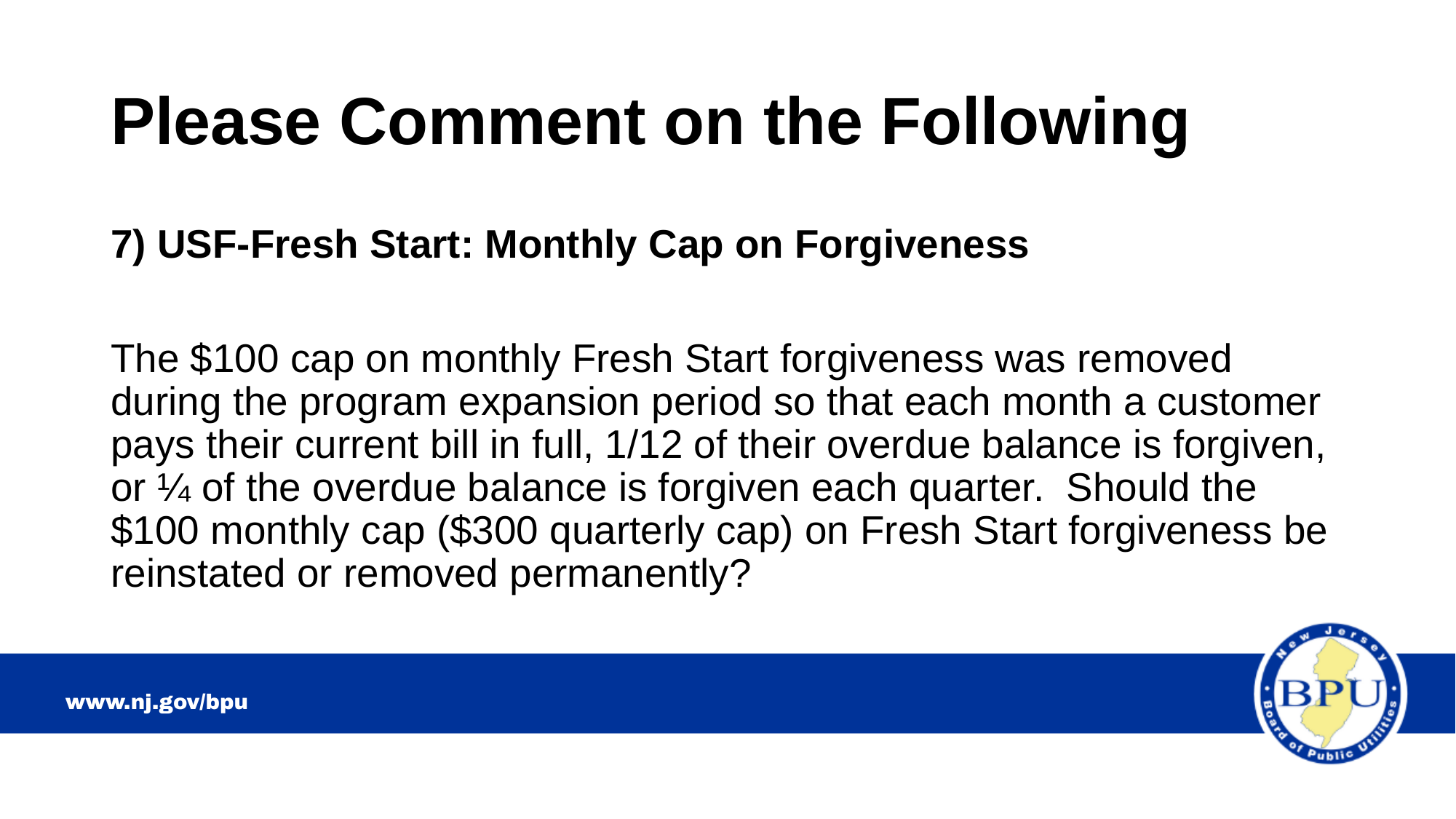

# Please Comment on the Following
7) USF-Fresh Start: Monthly Cap on Forgiveness

The $100 cap on monthly Fresh Start forgiveness was removed during the program expansion period so that each month a customer pays their current bill in full, 1/12 of their overdue balance is forgiven, or ¼ of the overdue balance is forgiven each quarter.  Should the $100 monthly cap ($300 quarterly cap) on Fresh Start forgiveness be reinstated or removed permanently?